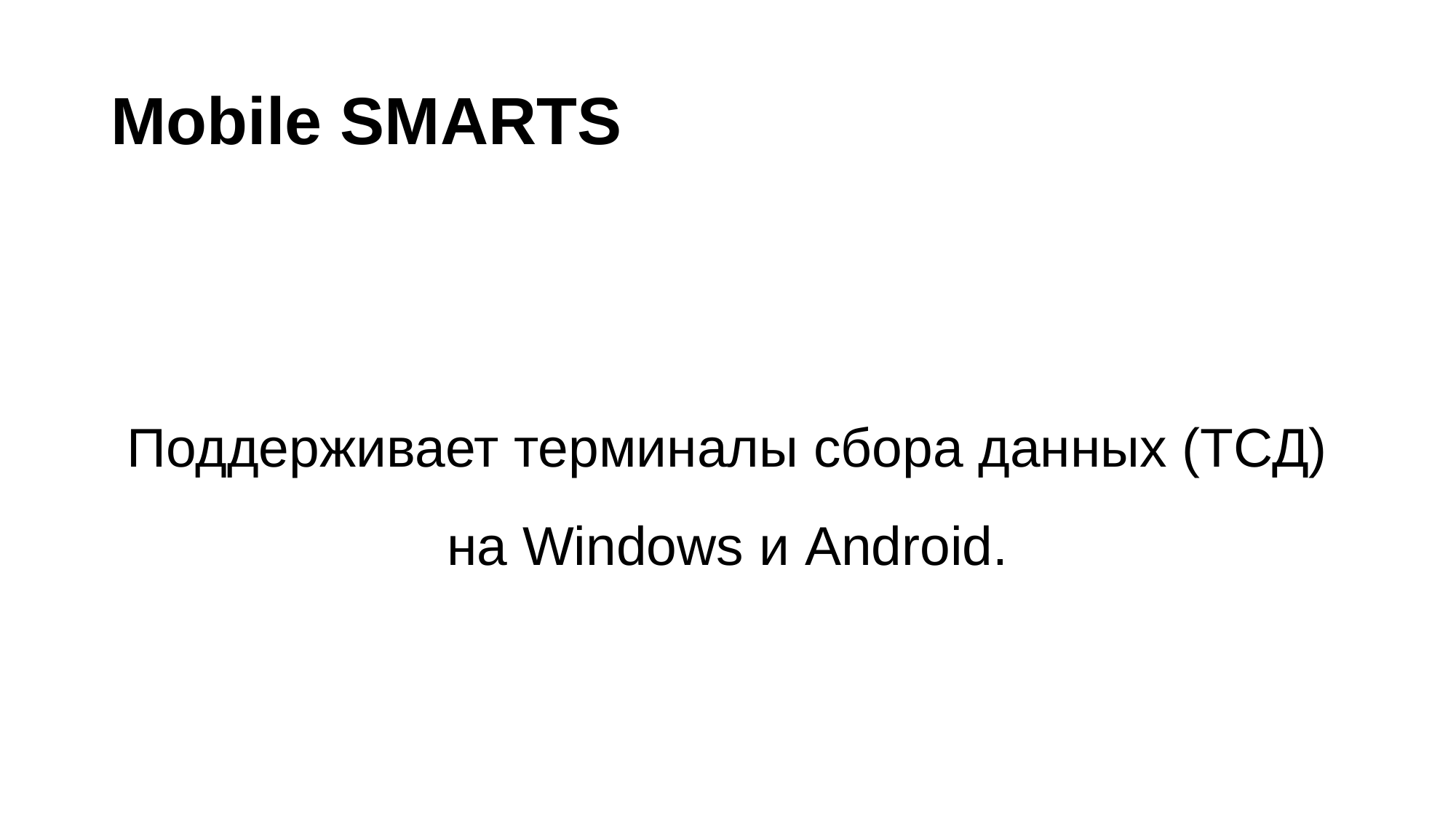

# Mobile SMARTS
Поддерживает терминалы сбора данных (ТСД) на Windows и Android.